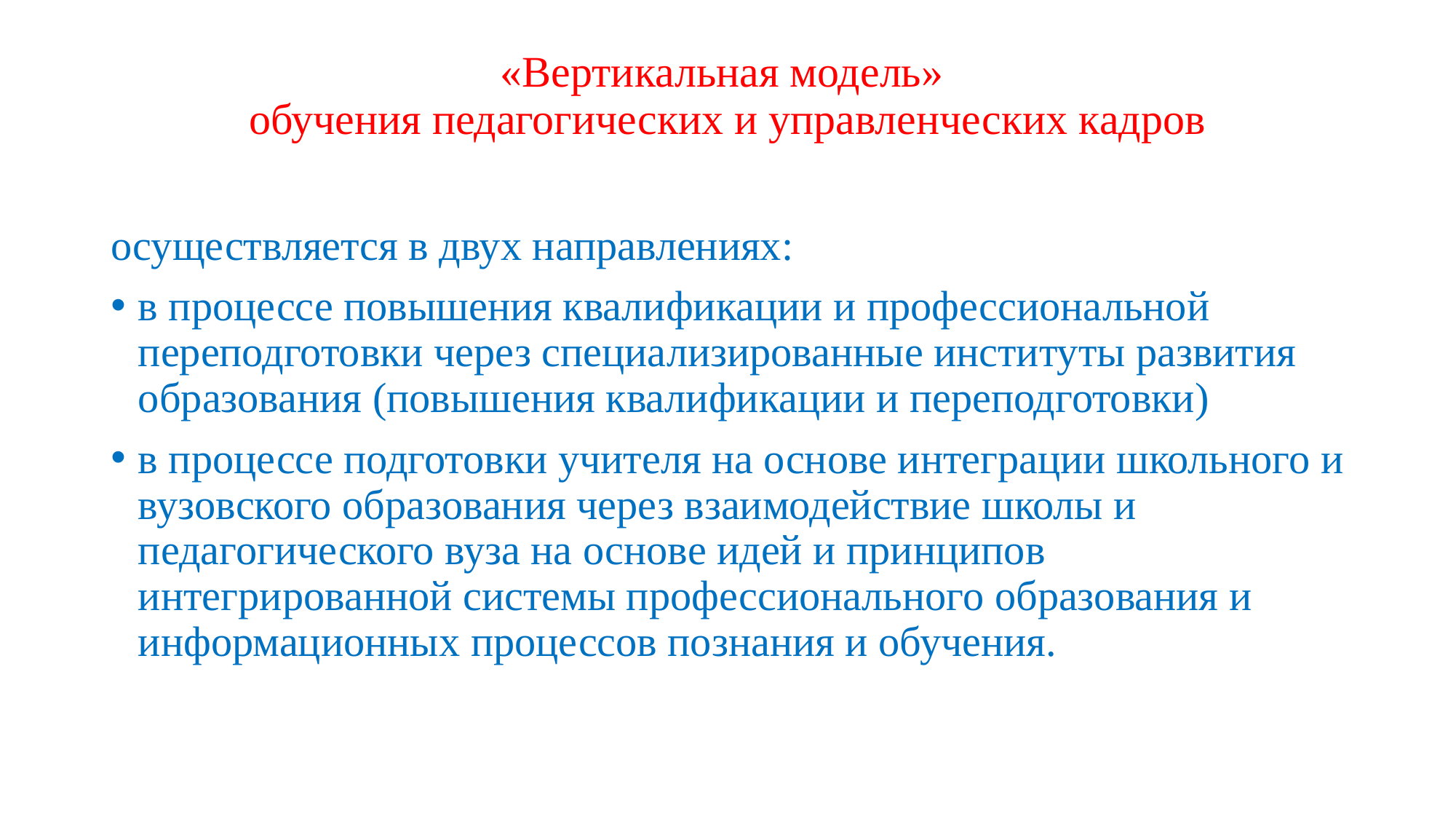

# «Вертикальная модель» обучения педагогических и управленческих кадров
осуществляется в двух направлениях:
в процессе повышения квалификации и профессиональной переподготовки через специализированные институты развития образования (повышения квалификации и переподготовки)
в процессе подготовки учителя на основе интеграции школьного и вузовского образования через взаимодействие школы и педагогического вуза на основе идей и принципов интегрированной системы профессионального образования и информационных процессов познания и обучения.